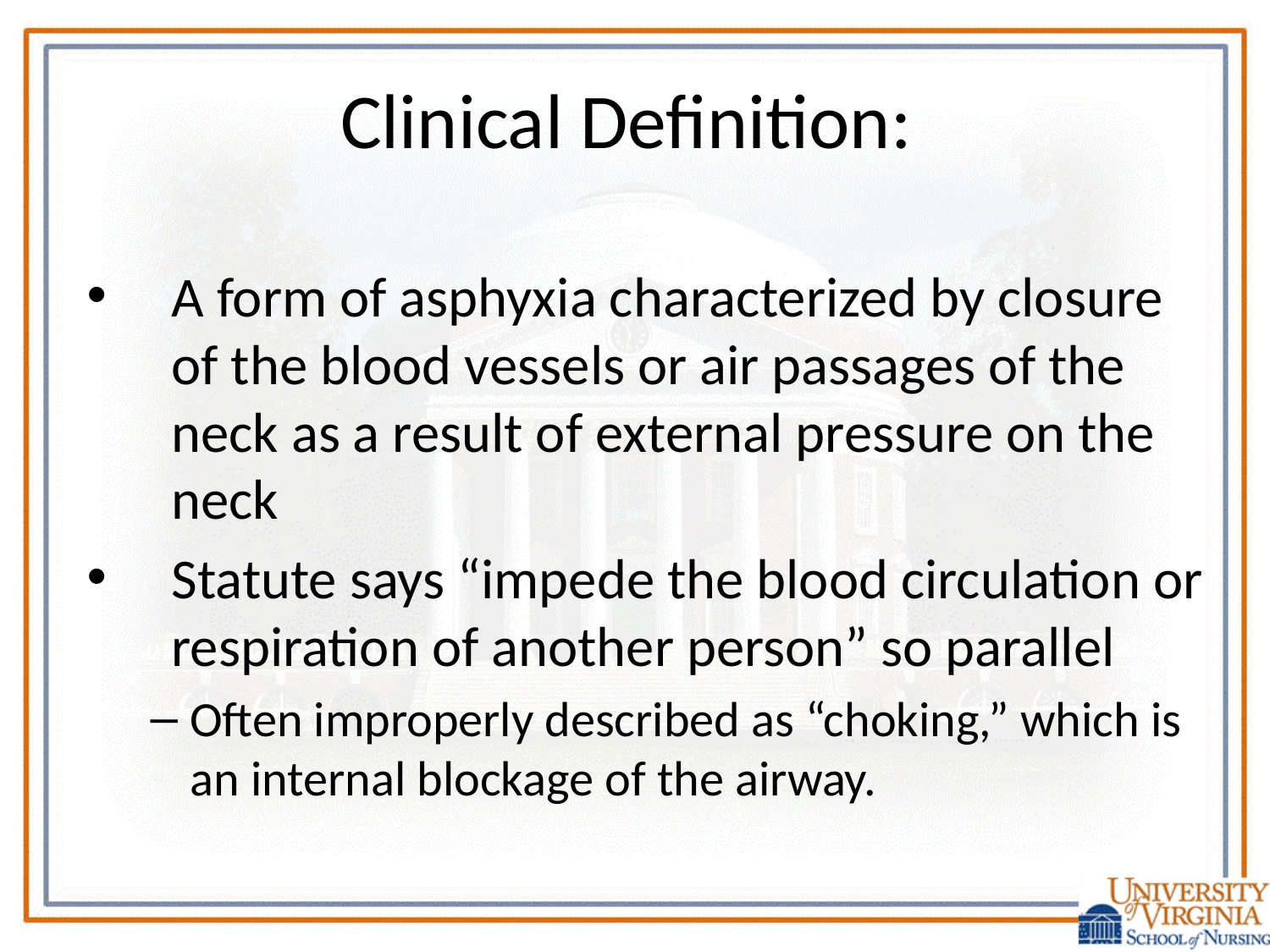

# Clinical Definition:
A form of asphyxia characterized by closure     of the blood vessels or air passages of the   neck as a result of external pressure on the neck
Statute says “impede the blood circulation or respiration of another person” so parallel
Often improperly described as “choking,” which is   an internal blockage of the airway.